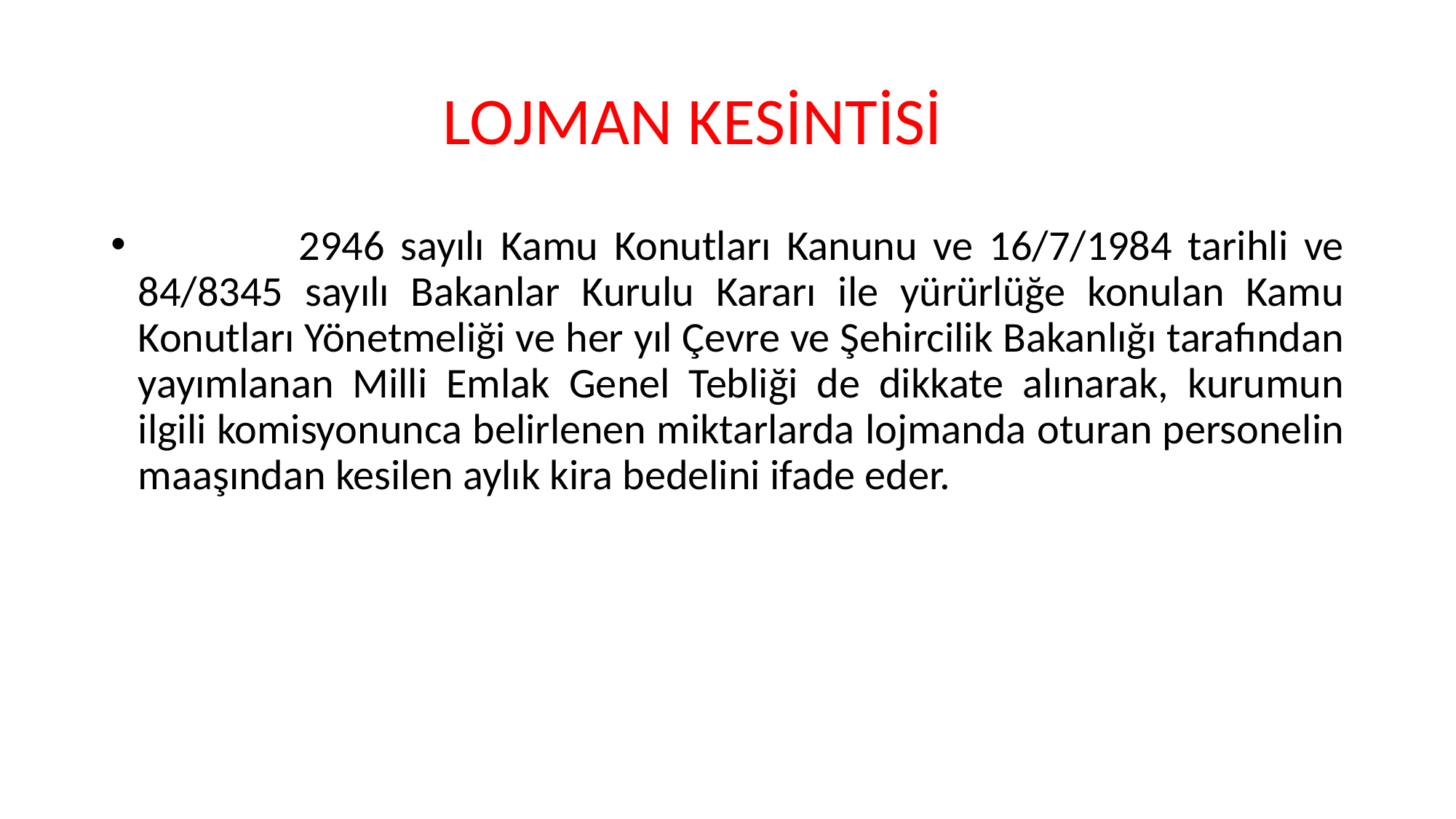

# LOJMAN KESİNTİSİ
          2946 sayılı Kamu Konutları Kanunu ve 16/7/1984 tarihli ve 84/8345 sayılı Bakanlar Kurulu Kararı ile yürürlüğe konulan Kamu Konutları Yönetmeliği ve her yıl Çevre ve Şehircilik Bakanlığı tarafından yayımlanan Milli Emlak Genel Tebliği de dikkate alınarak, kurumun ilgili komisyonunca belirlenen miktarlarda lojmanda oturan personelin maaşından kesilen aylık kira bedelini ifade eder.